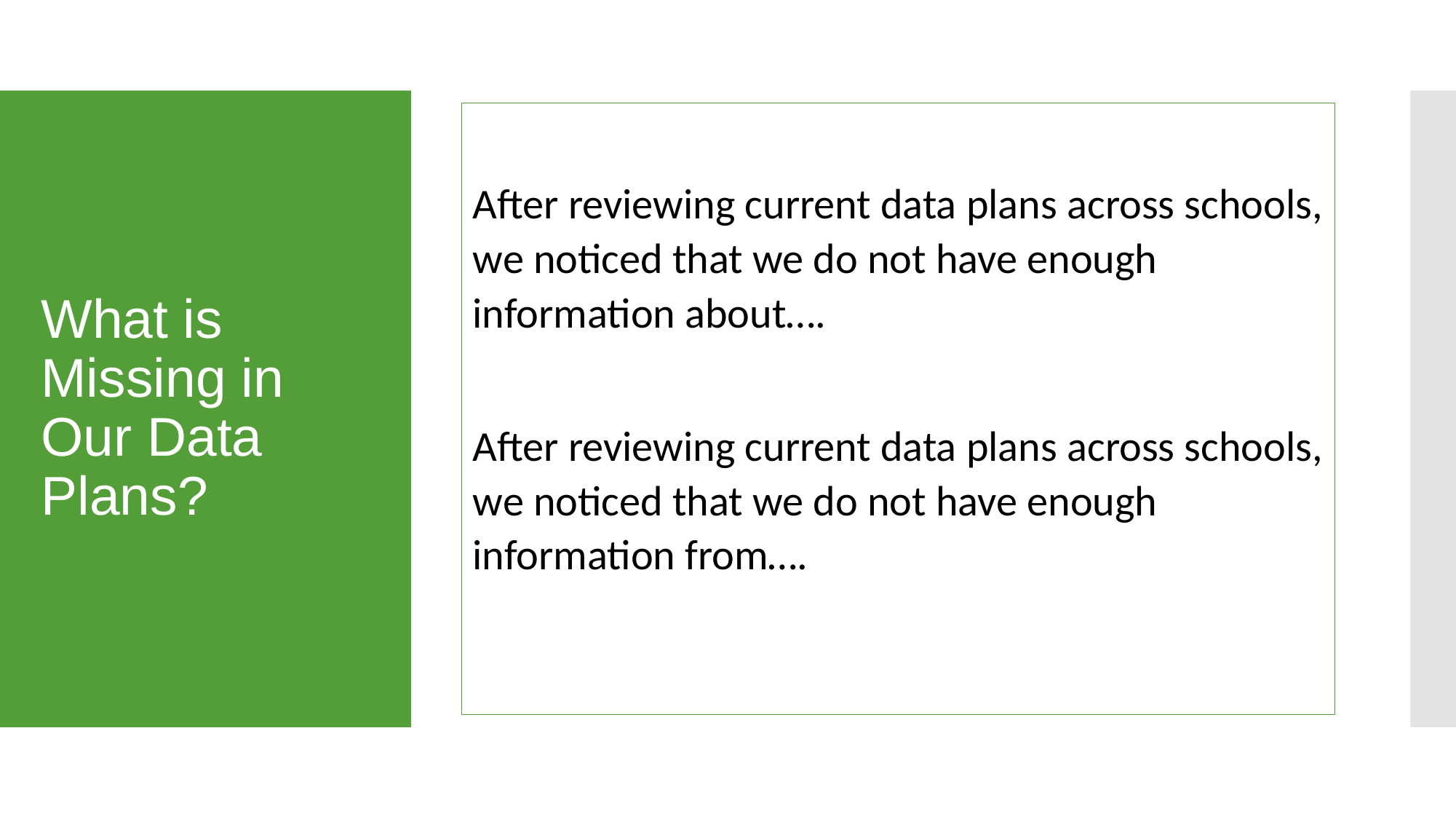

After reviewing current data plans across schools, we noticed that we do not have enough information about….

After reviewing current data plans across schools, we noticed that we do not have enough information from….

# What is Missing in Our Data Plans?